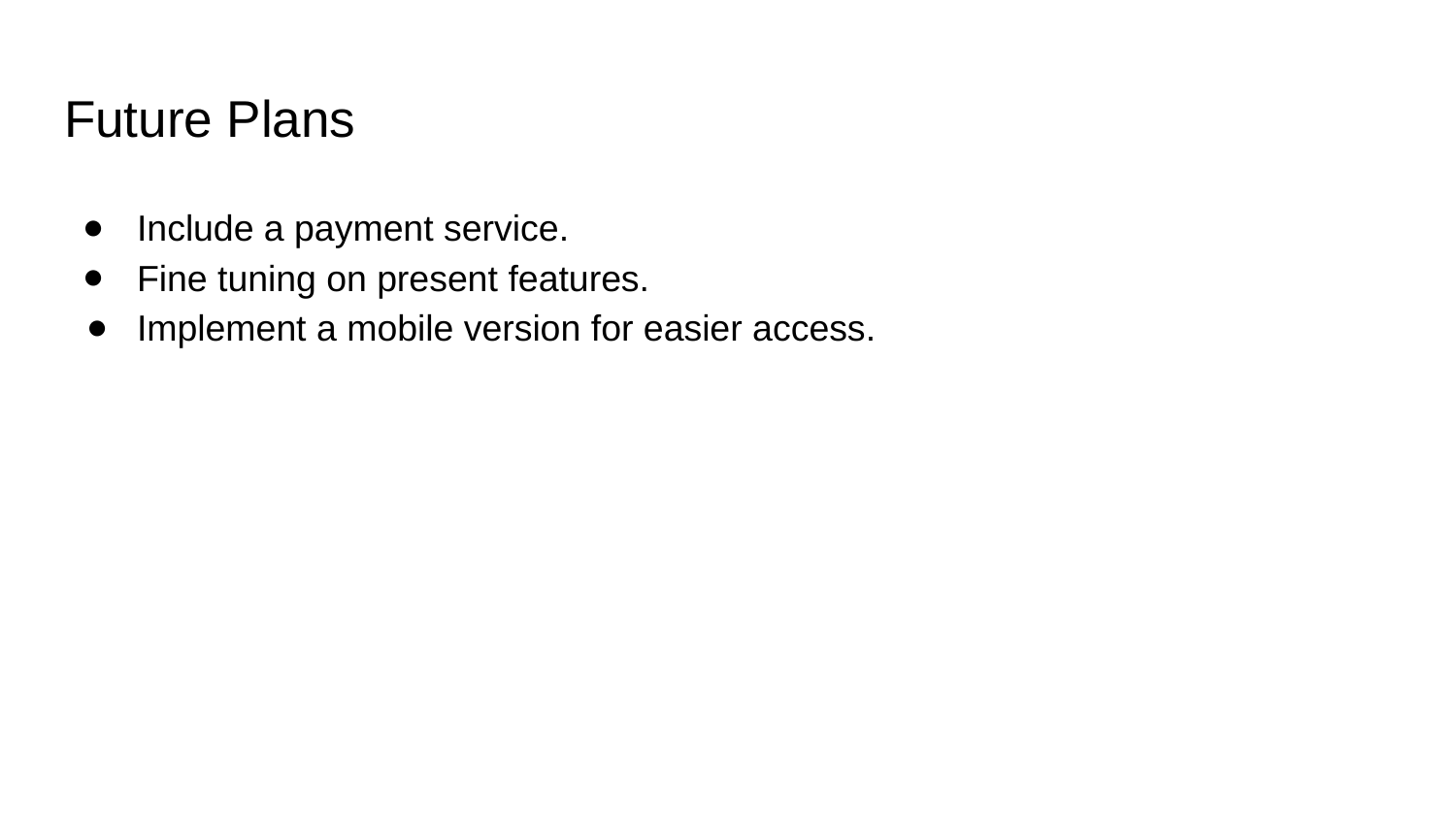

# Future Plans
Include a payment service.
Fine tuning on present features.
Implement a mobile version for easier access.